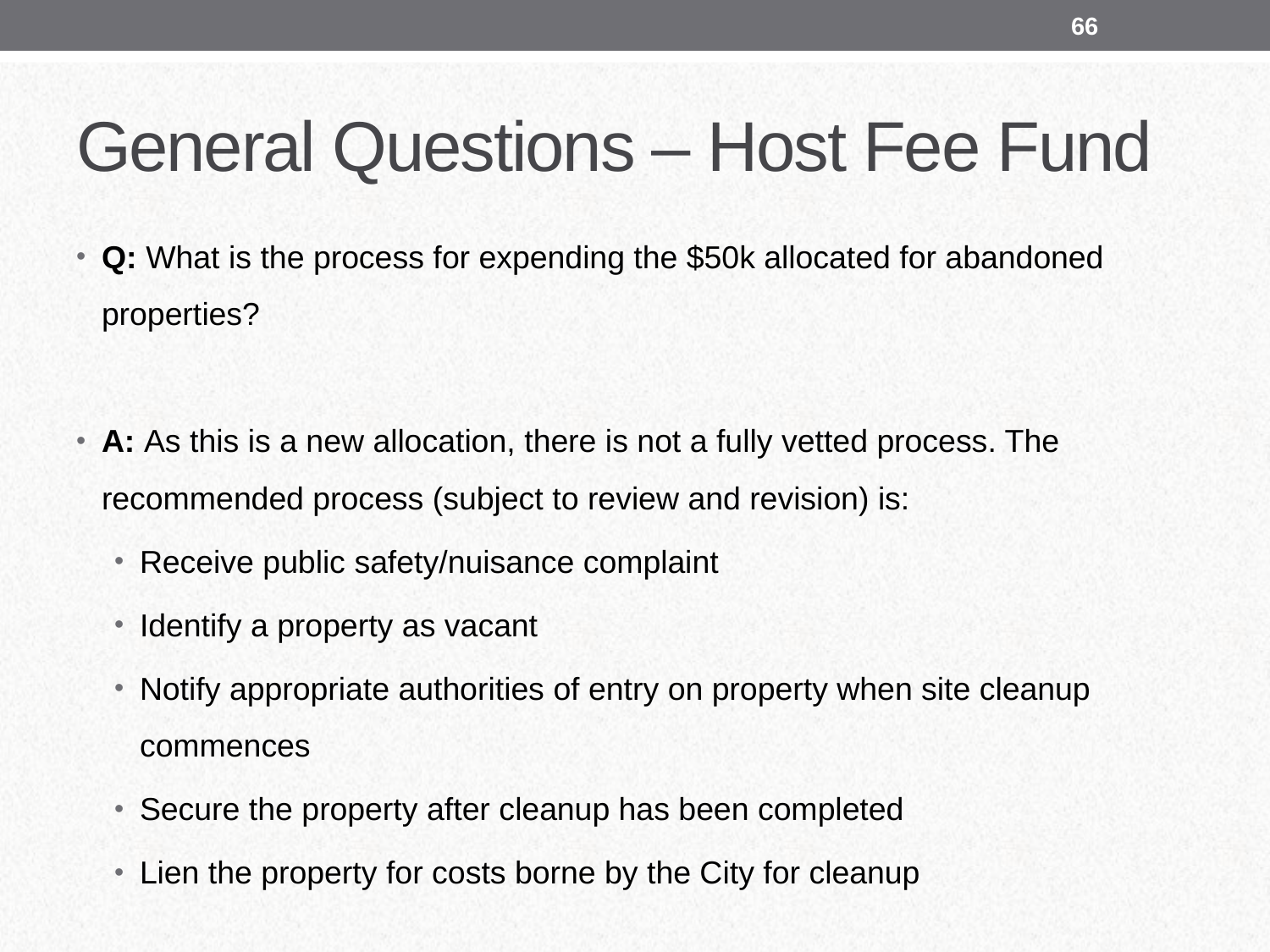

66
# General Questions – Host Fee Fund
Q: What is the process for expending the $50k allocated for abandoned properties?

A: As this is a new allocation, there is not a fully vetted process. The recommended process (subject to review and revision) is:
Receive public safety/nuisance complaint
Identify a property as vacant
Notify appropriate authorities of entry on property when site cleanup commences
Secure the property after cleanup has been completed
Lien the property for costs borne by the City for cleanup